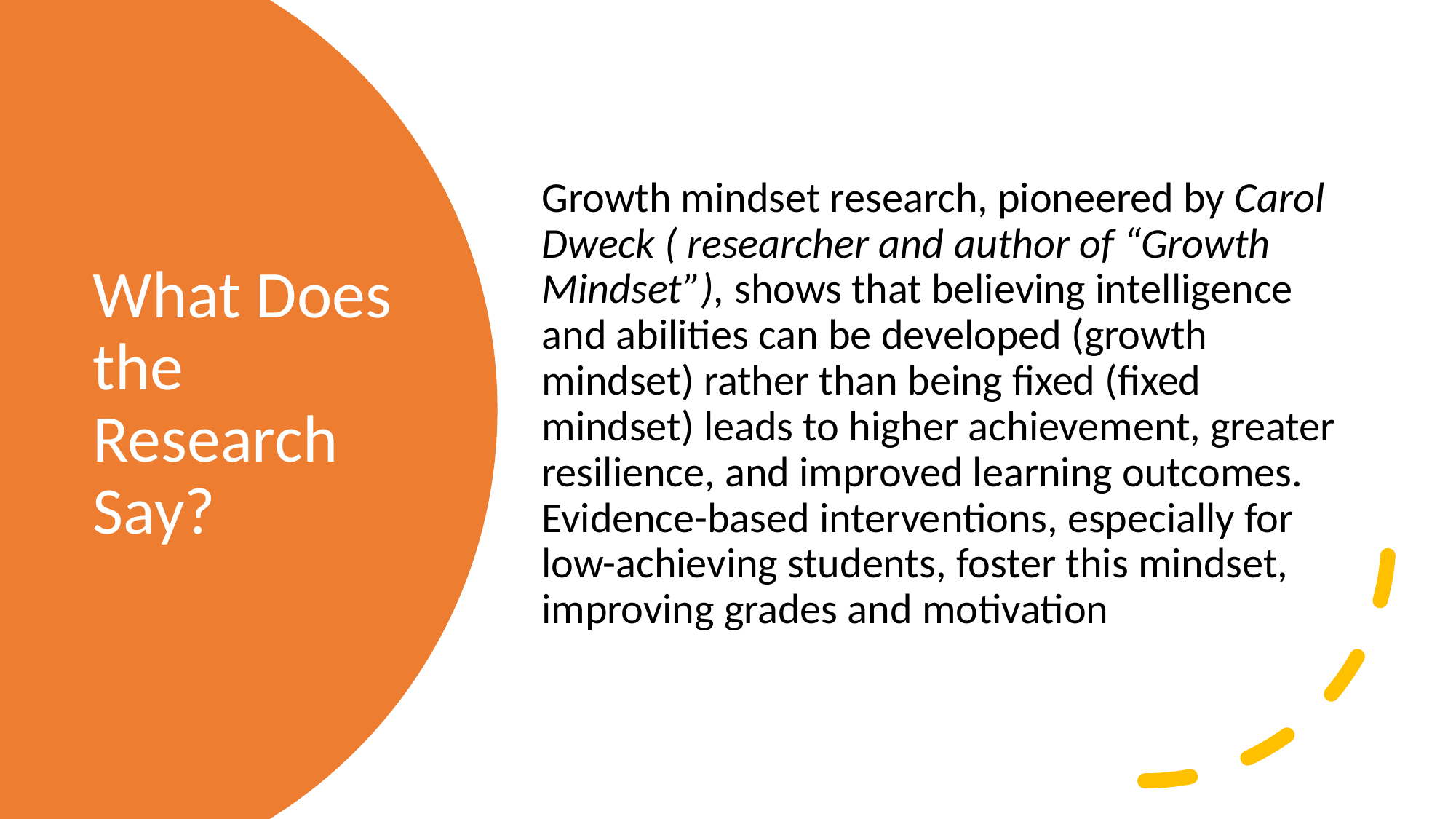

Growth mindset research, pioneered by Carol Dweck ( researcher and author of “Growth Mindset”), shows that believing intelligence and abilities can be developed (growth mindset) rather than being fixed (fixed mindset) leads to higher achievement, greater resilience, and improved learning outcomes. Evidence-based interventions, especially for low-achieving students, foster this mindset, improving grades and motivation
# What Does the Research Say?